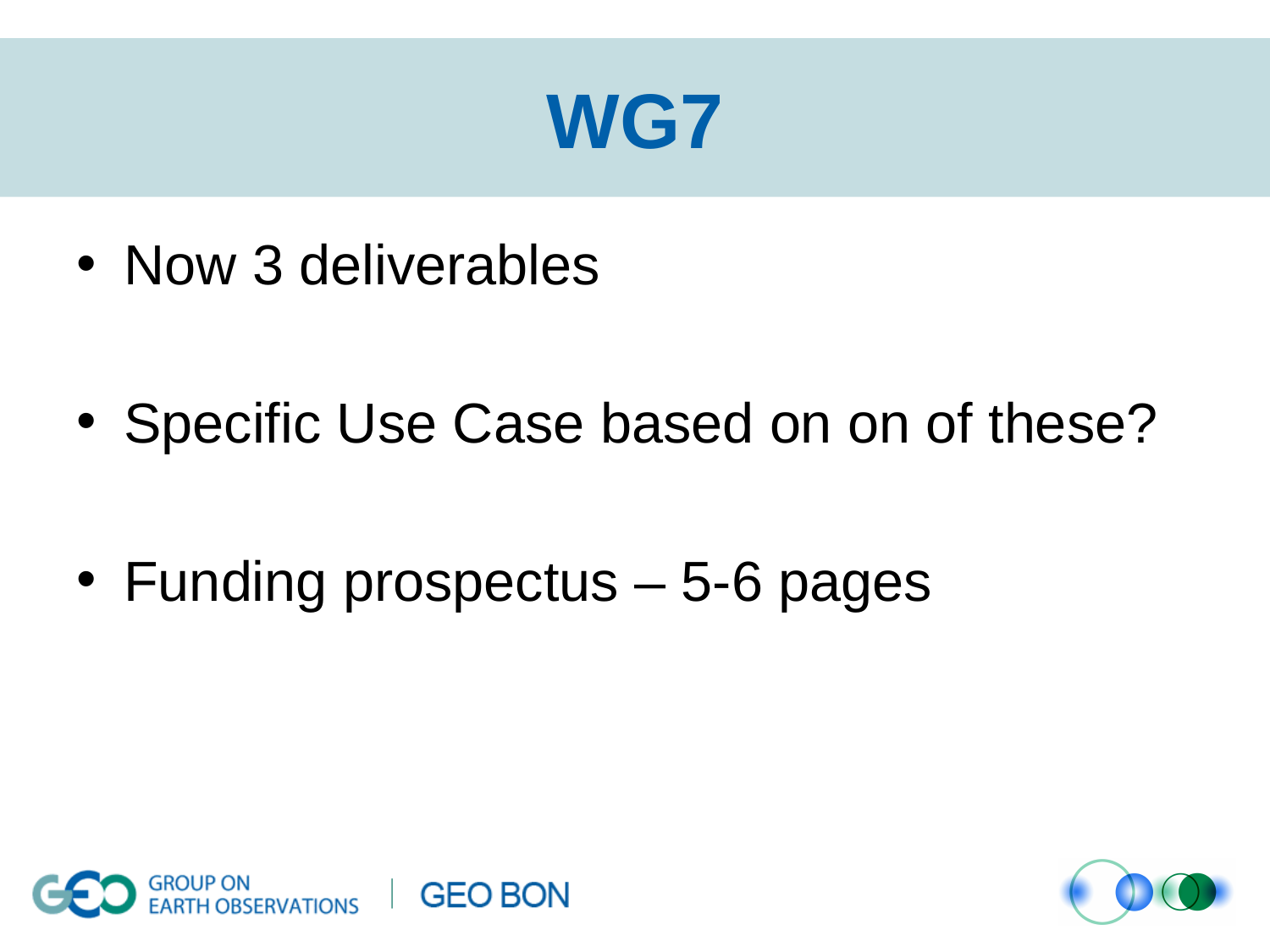

# WG7
Now 3 deliverables

Specific Use Case based on on of these?

Funding prospectus – 5-6 pages